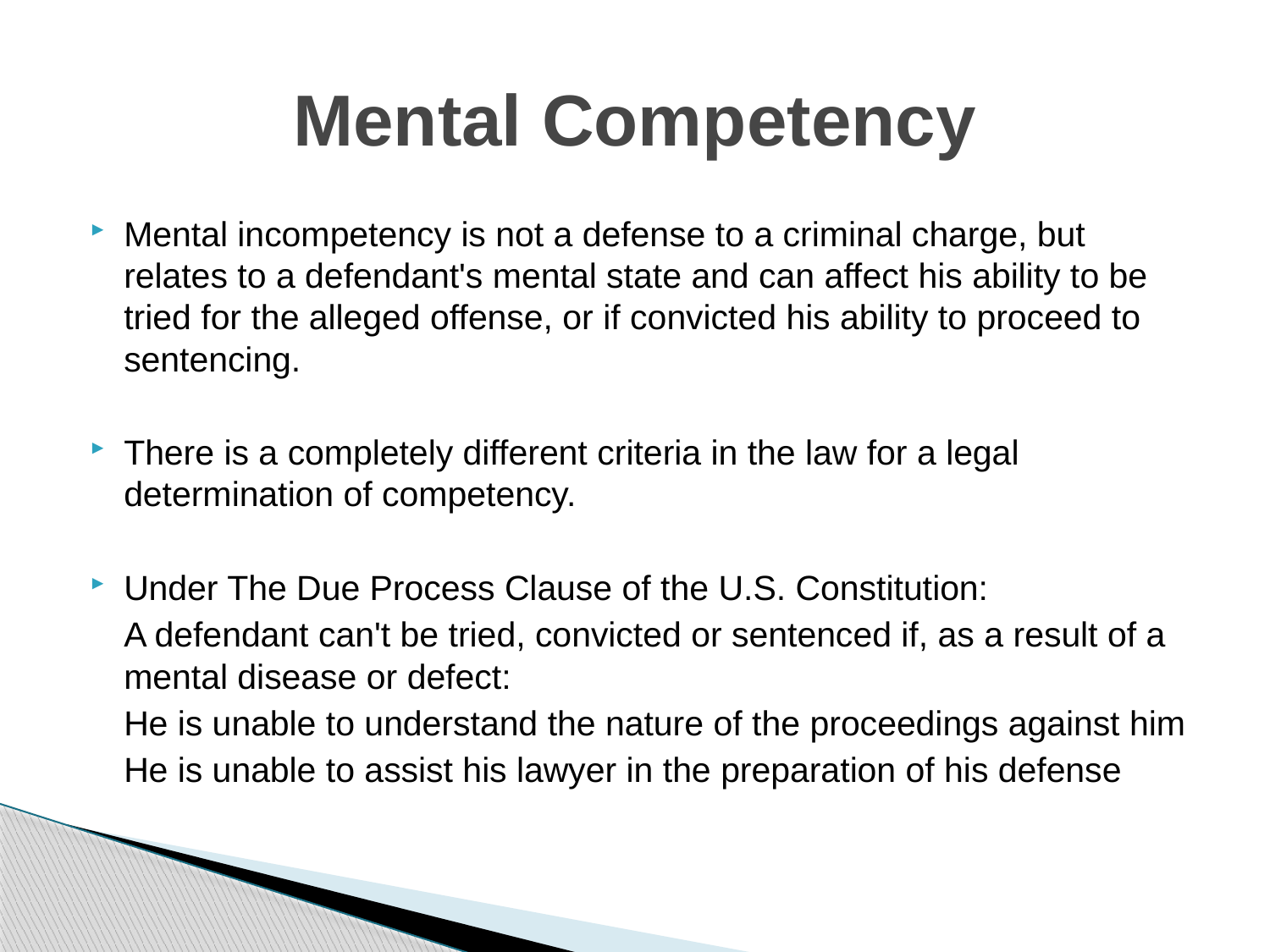

# Mental Competency
Mental incompetency is not a defense to a criminal charge, but relates to a defendant's mental state and can affect his ability to be tried for the alleged offense, or if convicted his ability to proceed to  sentencing.

There is a completely different criteria in the law for a legal determination of competency.

Under The Due Process Clause of the U.S. Constitution:
	A defendant can't be tried, convicted or sentenced if, as a result of a mental disease or defect:
	He is unable to understand the nature of the proceedings against him
	He is unable to assist his lawyer in the preparation of his defense